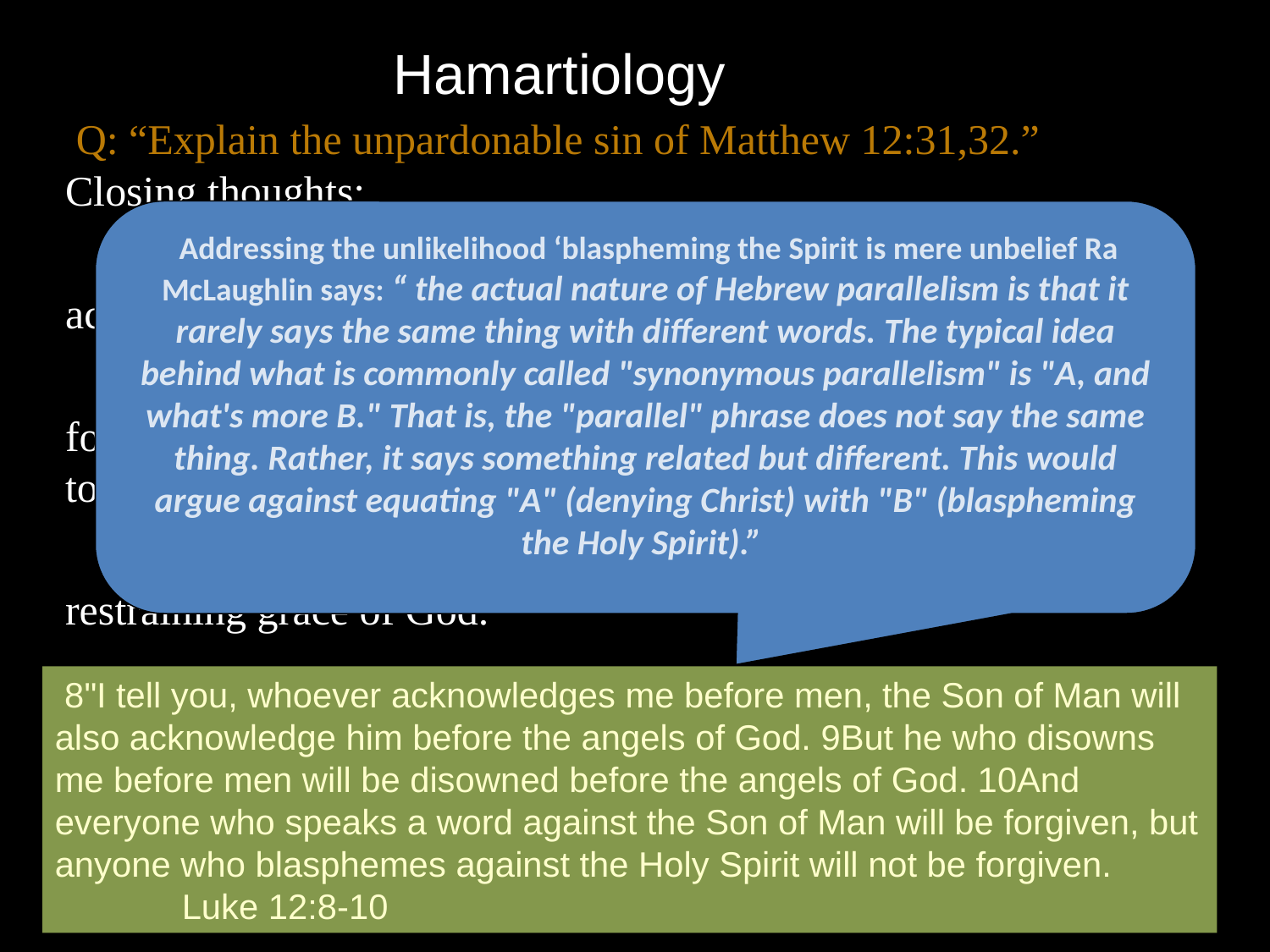

Hamartiology
Q: “Explain the unpardonable sin of Matthew 12:31,32.”
Closing thoughts:
	1.  Christ’s words warned the Pharisees that their accusations could condemn them beyond hope.
	2.  Jesus’ own words on the cross, “Father, forgive them for they know not what they do” revealed a forgiveness available to blasphemers ignorant of His true identity.
	3.  Christians will never commit this sin because of the restraining grace of God.

 Addressing the unlikelihood ‘blaspheming the Spirit is mere unbelief Ra McLaughlin says: “ the actual nature of Hebrew parallelism is that it rarely says the same thing with different words. The typical idea behind what is commonly called "synonymous parallelism" is "A, and what's more B." That is, the "parallel" phrase does not say the same thing. Rather, it says something related but different. This would argue against equating "A" (denying Christ) with "B" (blaspheming the Holy Spirit).”
 8"I tell you, whoever acknowledges me before men, the Son of Man will also acknowledge him before the angels of God. 9But he who disowns me before men will be disowned before the angels of God. 10And everyone who speaks a word against the Son of Man will be forgiven, but anyone who blasphemes against the Holy Spirit will not be forgiven. 		Luke 12:8-10